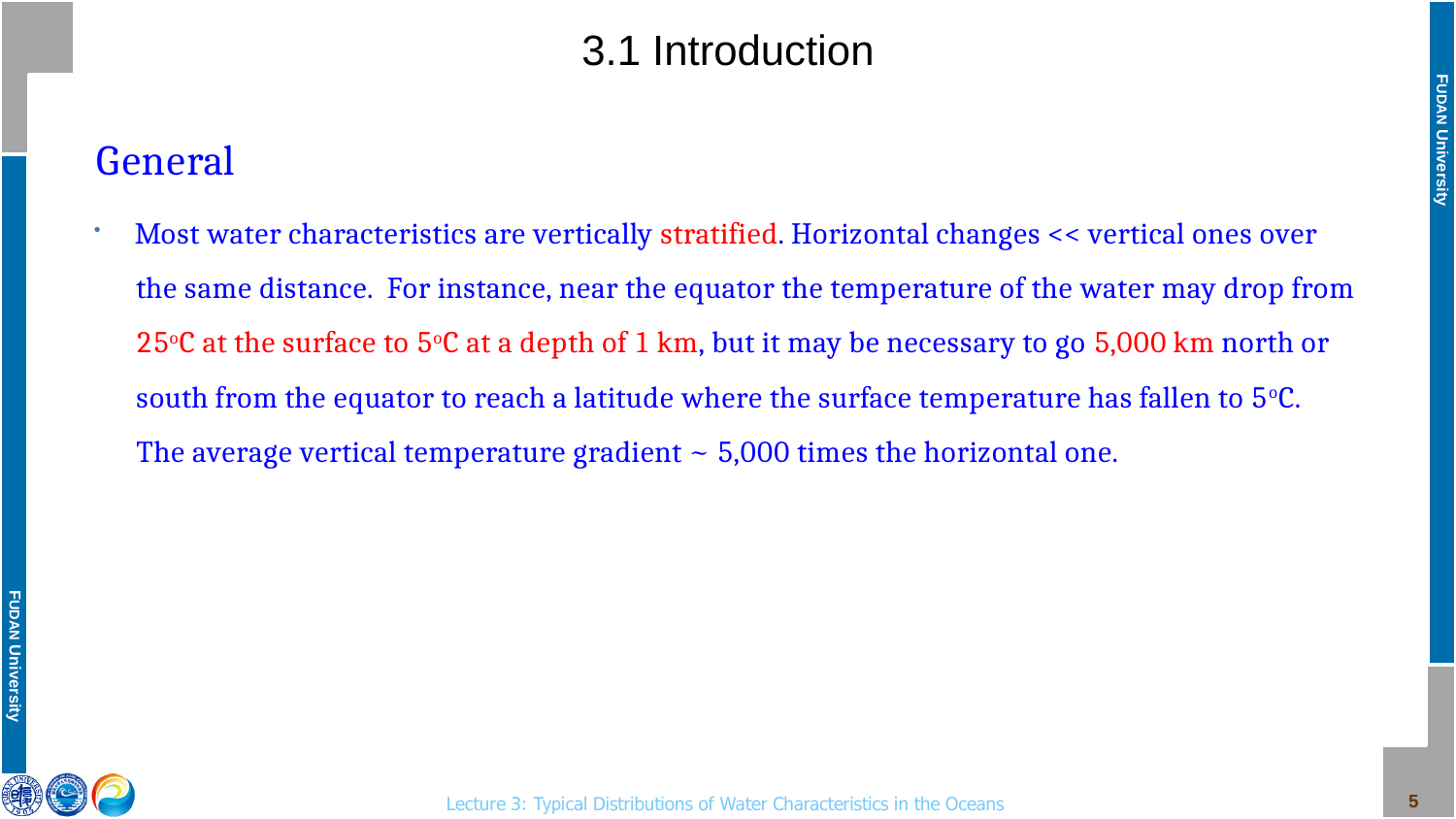

# 3.1 Introduction
General
Most water characteristics are vertically stratified. Horizontal changes << vertical ones over the same distance.  For instance, near the equator the temperature of the water may drop from 25oC at the surface to 5oC at a depth of 1 km, but it may be necessary to go 5,000 km north or south from the equator to reach a latitude where the surface temperature has fallen to 5oC.  The average vertical temperature gradient ~ 5,000 times the horizontal one.